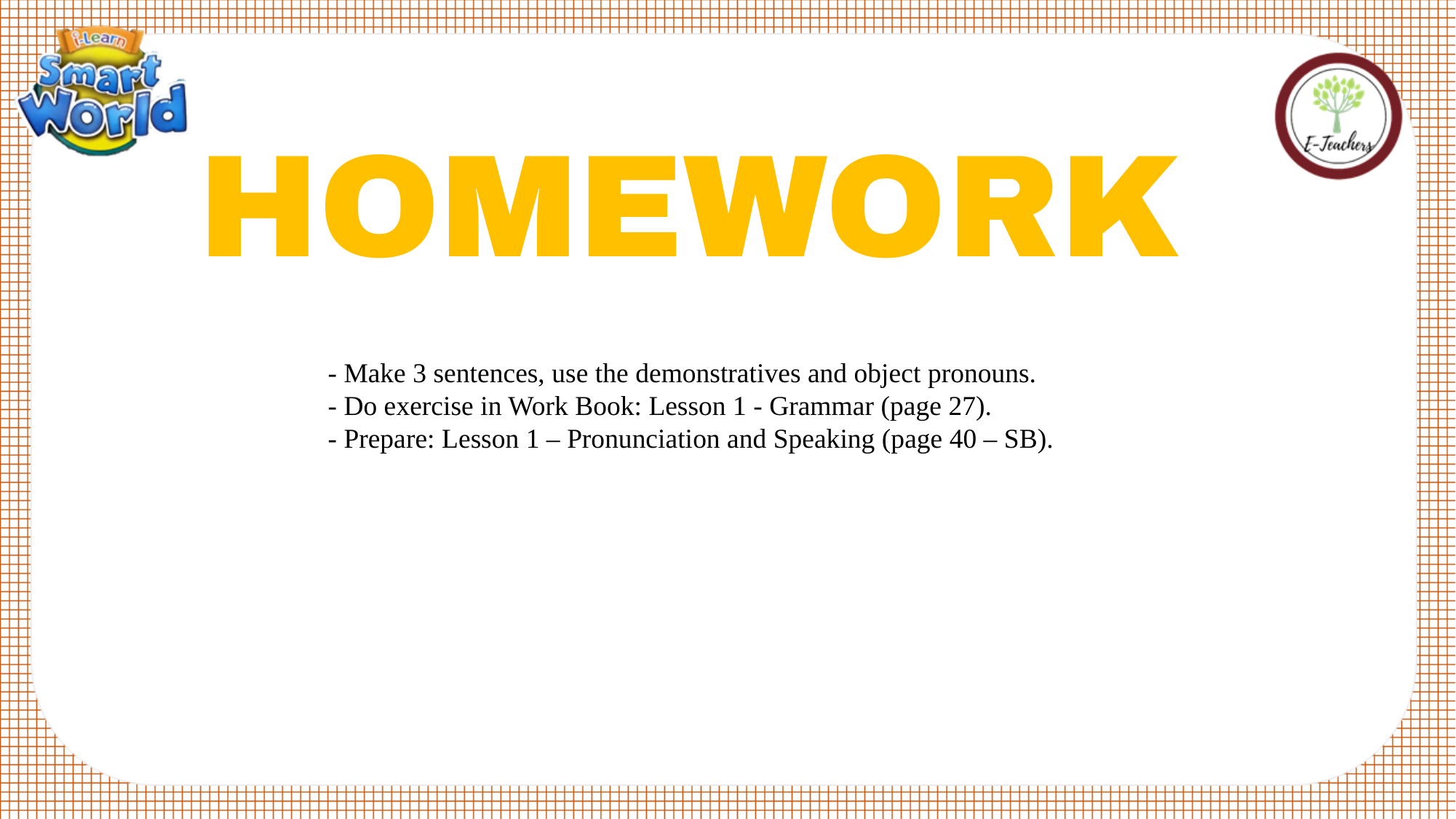

HOMEWORK
- Make 3 sentences, use the demonstratives and object pronouns.
- Do exercise in Work Book: Lesson 1 - Grammar (page 27).
- Prepare: Lesson 1 – Pronunciation and Speaking (page 40 – SB).